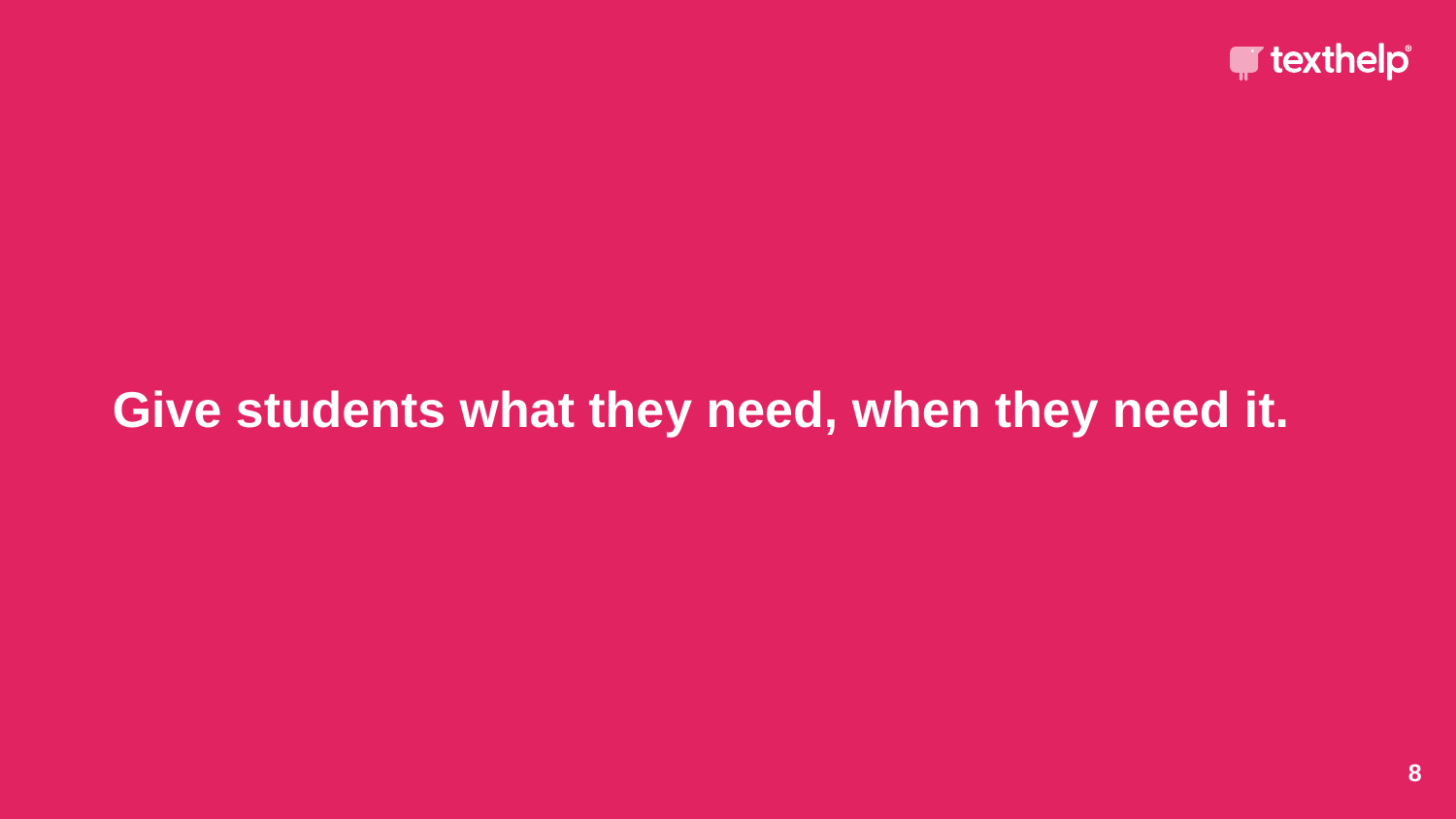

# Give students what they need, when they need it.
8